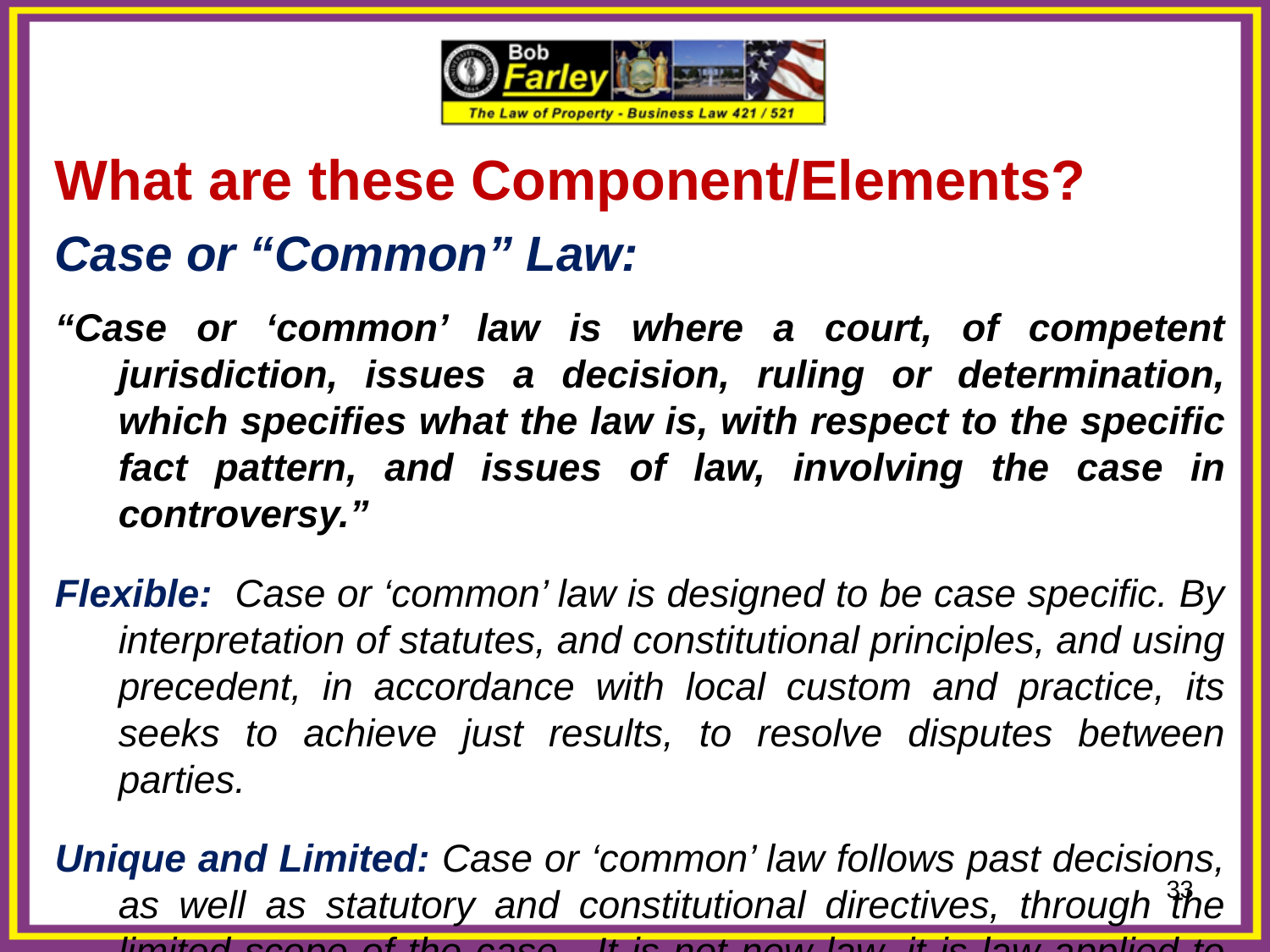

What are these Component/Elements?
Case or “Common” Law:

“Case or ‘common’ law is where a court, of competent jurisdiction, issues a decision, ruling or determination, which specifies what the law is, with respect to the specific fact pattern, and issues of law, involving the case in controversy.”

Flexible:  Case or ‘common’ law is designed to be case specific. By interpretation of statutes, and constitutional principles, and using precedent, in accordance with local custom and practice, its seeks to achieve just results, to resolve disputes between parties.

Unique and Limited: Case or ‘common’ law follows past decisions, as well as statutory and constitutional directives, through the limited scope of the case.  It is not new law, it is law applied to the facts.
33